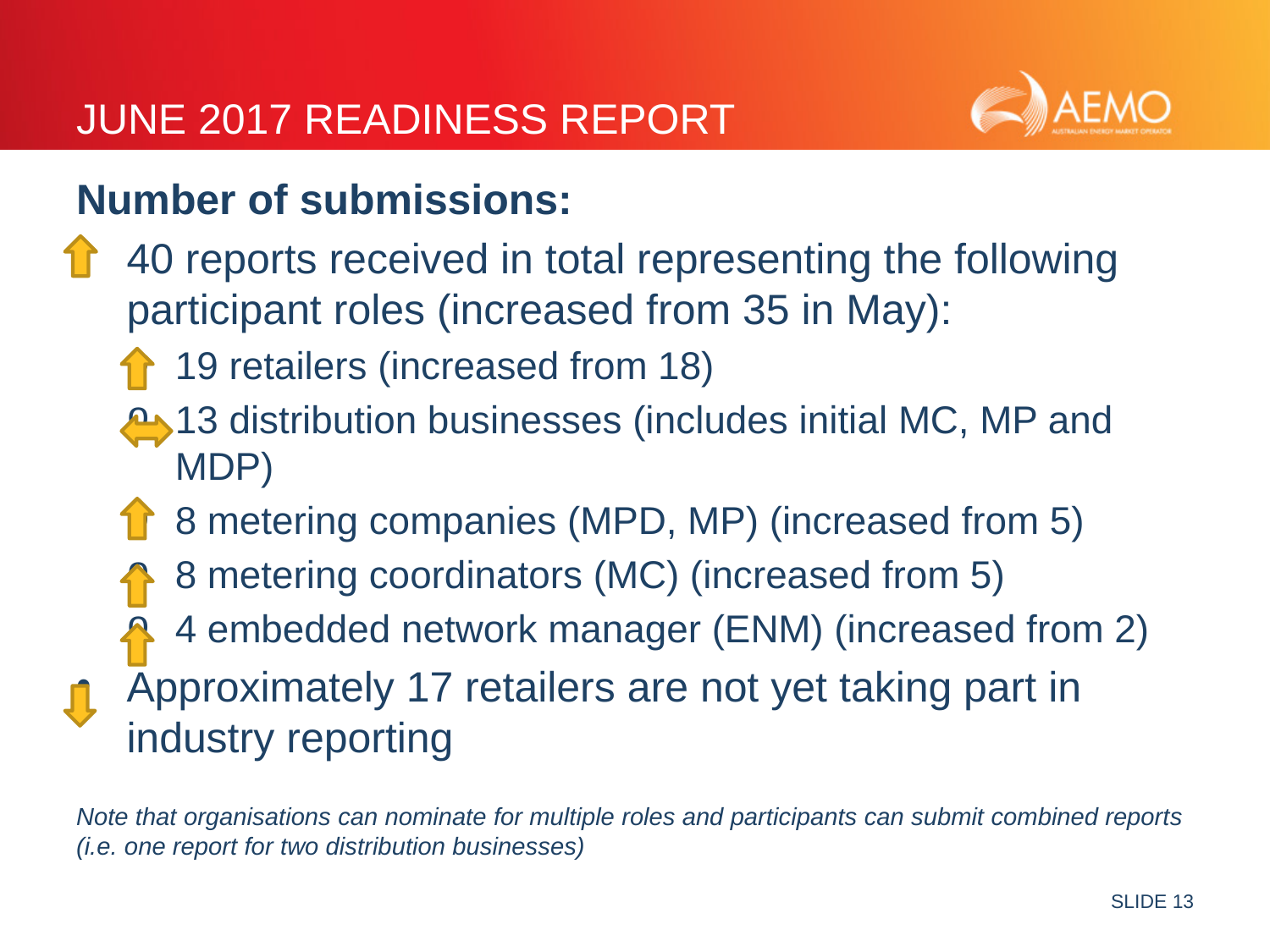

# JUNE 2017 READINESS REPORT
Number of submissions:
40 reports received in total representing the following participant roles (increased from 35 in May):
19 retailers (increased from 18)
13 distribution businesses (includes initial MC, MP and MDP)
8 metering companies (MPD, MP) (increased from 5)
8 metering coordinators (MC) (increased from 5)
4 embedded network manager (ENM) (increased from 2)
Approximately 17 retailers are not yet taking part in industry reporting

Note that organisations can nominate for multiple roles and participants can submit combined reports (i.e. one report for two distribution businesses)